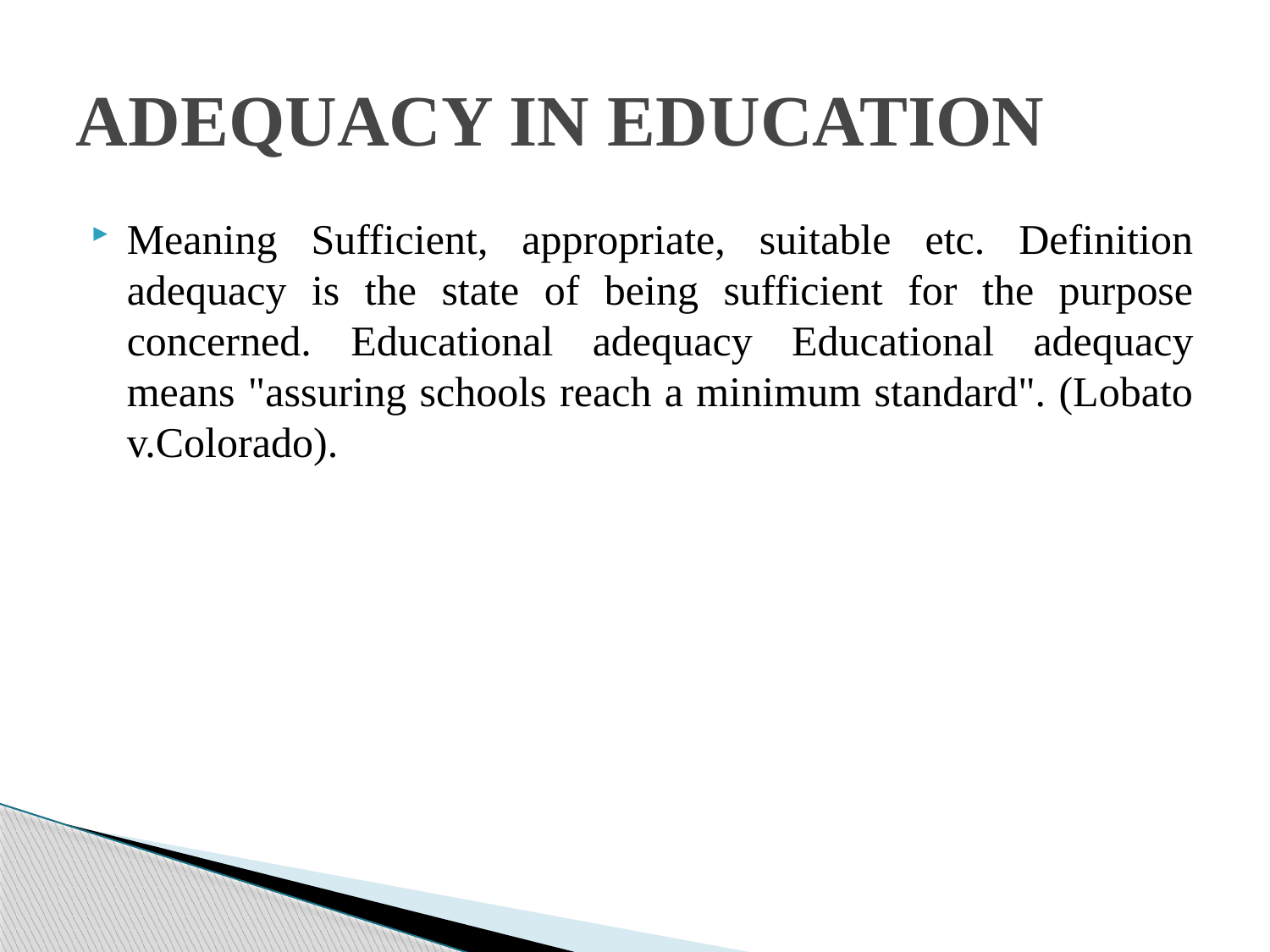

# ADEQUACY IN EDUCATION
Meaning Sufficient, appropriate, suitable etc. Definition adequacy is the state of being sufficient for the purpose concerned. Educational adequacy Educational adequacy means "assuring schools reach a minimum standard". (Lobato v.Colorado).